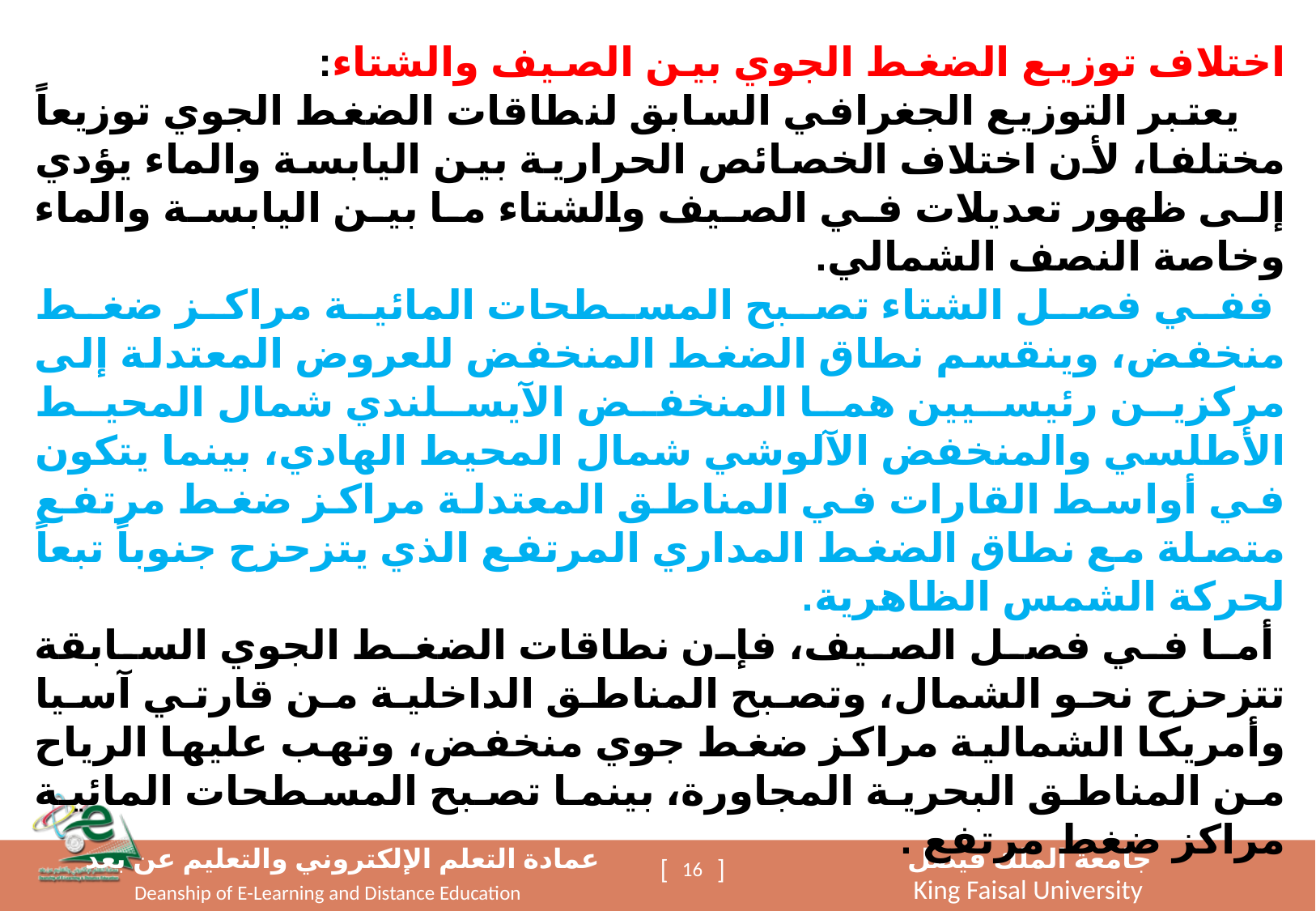

اختلاف توزيع الضغط الجوي بين الصيف والشتاء:
    يعتبر التوزيع الجغرافي السابق لنطاقات الضغط الجوي توزيعاً مختلفا، لأن اختلاف الخصائص الحرارية بين اليابسة والماء يؤدي إلى ظهور تعديلات في الصيف والشتاء ما بين اليابسة والماء وخاصة النصف الشمالي.
 ففي فصل الشتاء تصبح المسطحات المائية مراكز ضغط منخفض، وينقسم نطاق الضغط المنخفض للعروض المعتدلة إلى مركزين رئيسيين هما المنخفض الآيسلندي شمال المحيط الأطلسي والمنخفض الآلوشي شمال المحيط الهادي، بينما يتكون في أواسط القارات في المناطق المعتدلة مراكز ضغط مرتفع متصلة مع نطاق الضغط المداري المرتفع الذي يتزحزح جنوباً تبعاً لحركة الشمس الظاهرية.
 أما في فصل الصيف، فإن نطاقات الضغط الجوي السابقة تتزحزح نحو الشمال، وتصبح المناطق الداخلية من قارتي آسيا وأمريكا الشمالية مراكز ضغط جوي منخفض، وتهب عليها الرياح من المناطق البحرية المجاورة، بينما تصبح المسطحات المائية مراكز ضغط مرتفع .

16